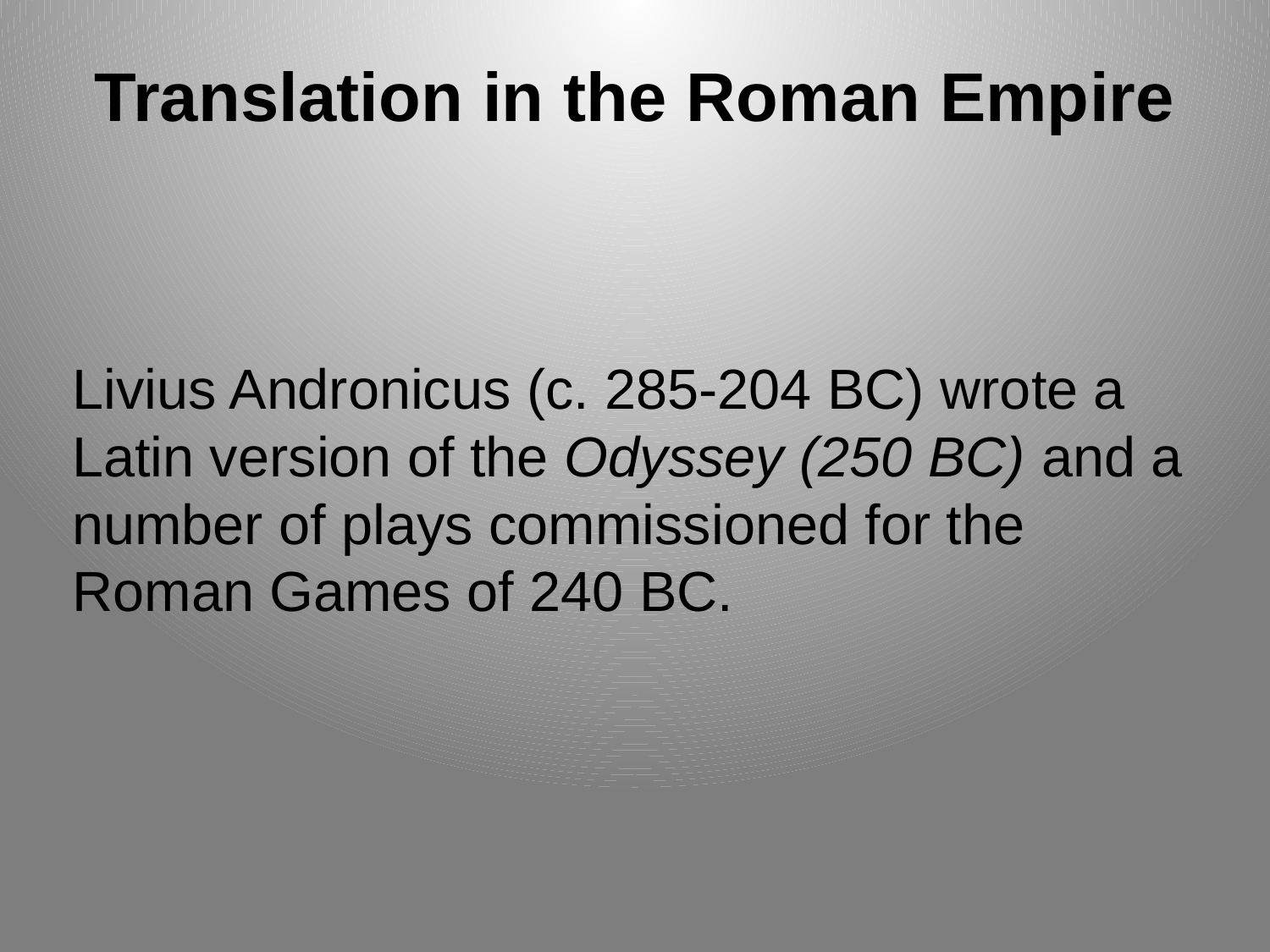

# Translation in the Roman Empire
Livius Andronicus (c. 285-204 BC) wrote a Latin version of the Odyssey (250 BC) and a number of plays commissioned for the Roman Games of 240 BC.